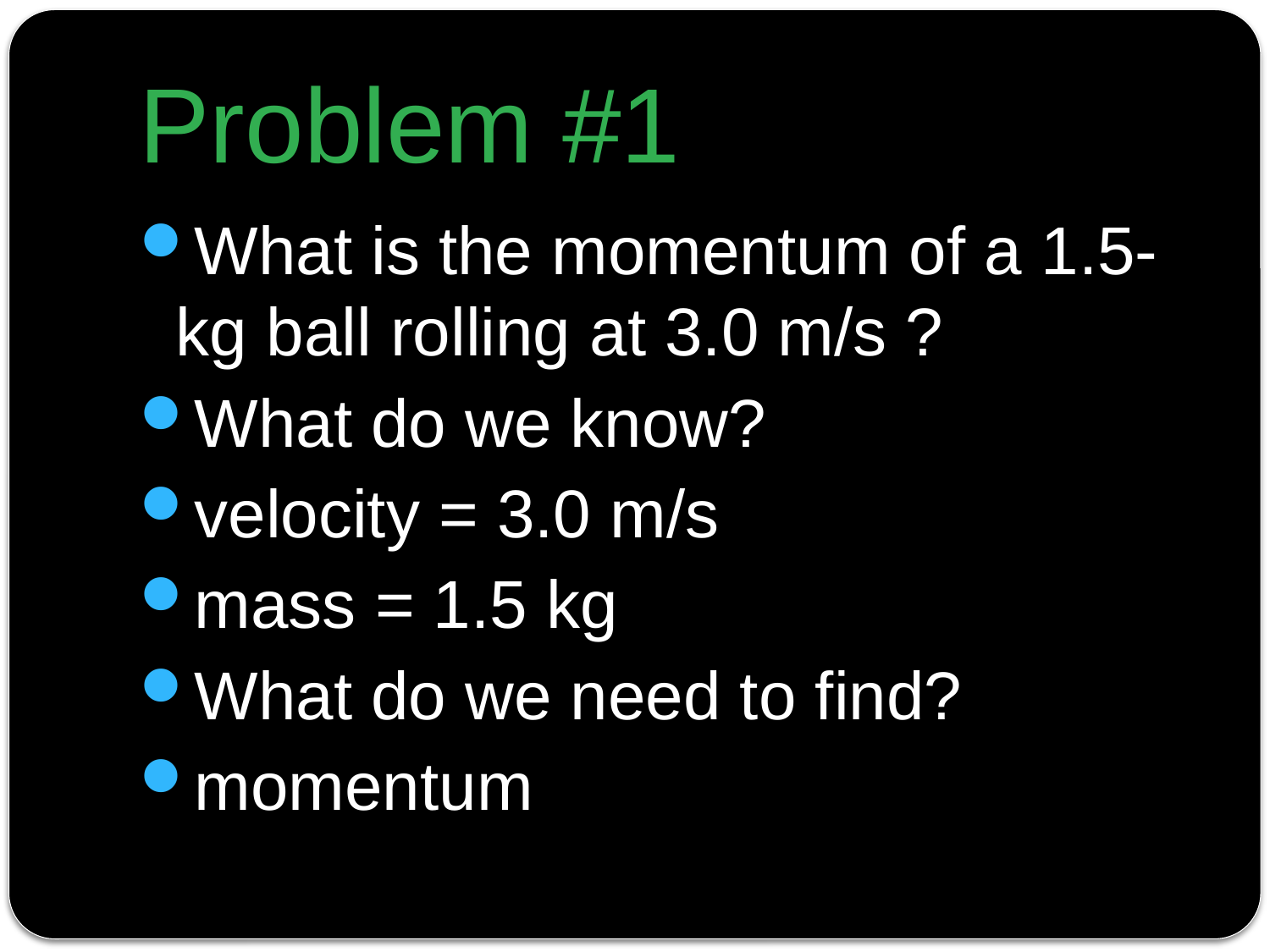

# Problem #1
What is the momentum of a 1.5-kg ball rolling at 3.0 m/s ?
What do we know?
velocity = 3.0 m/s
mass = 1.5 kg
What do we need to find?
momentum